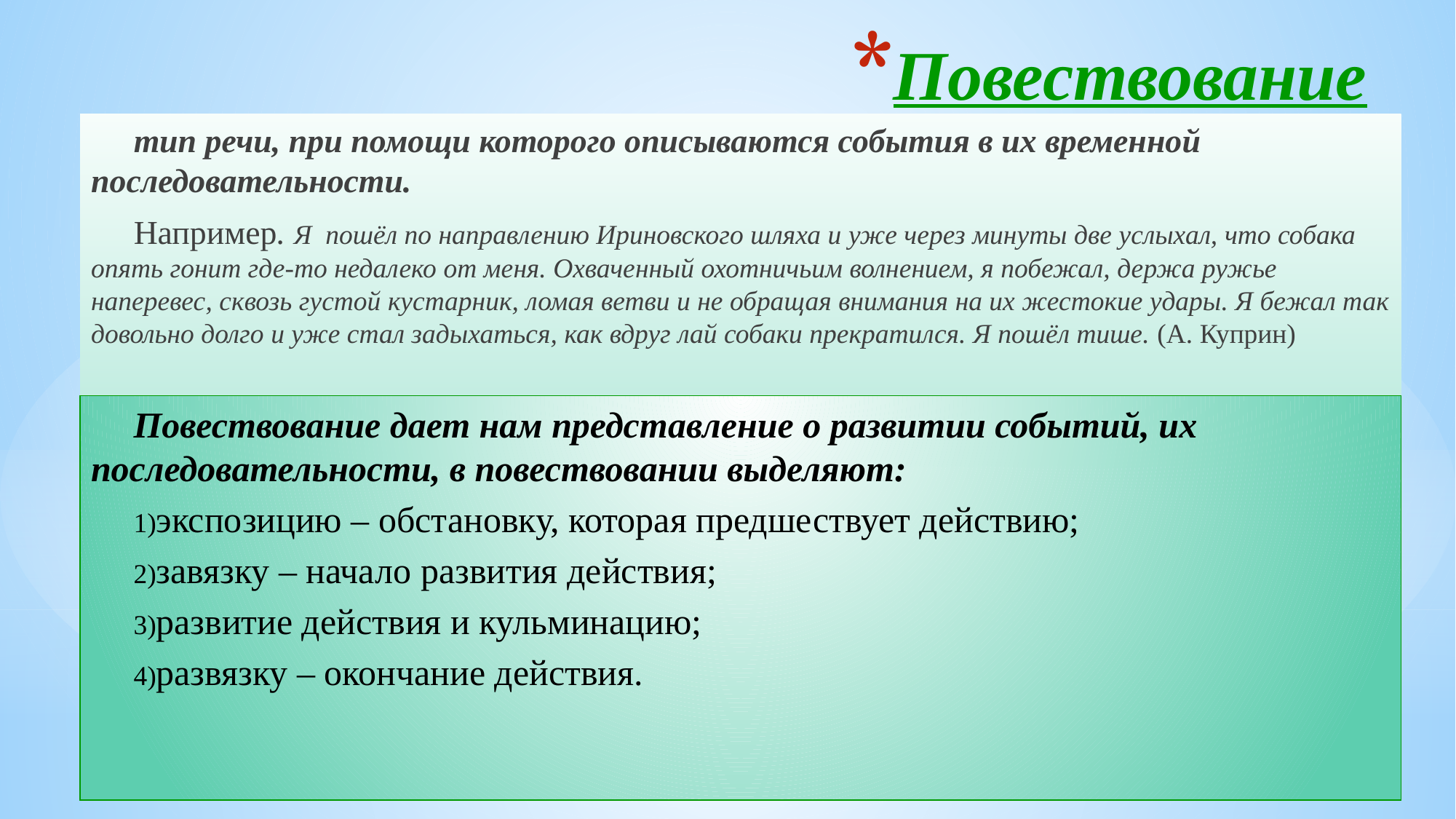

# Повествование
тип речи, при помощи которого описываются события в их временной последовательности.
Например. Я  пошёл по направлению Ириновского шляха и уже через минуты две услыхал, что собака опять гонит где-то недалеко от меня. Охваченный охотничьим волнением, я побежал, держа ружье наперевес, сквозь густой кустарник, ломая ветви и не обращая внимания на их жестокие удары. Я бежал так довольно долго и уже стал задыхаться, как вдруг лай собаки прекратился. Я пошёл тише. (А. Куприн)
Повествование дает нам представление о развитии событий, их последовательности, в повествовании выделяют:
экспозицию – обстановку, которая предшествует действию;
завязку – начало развития действия;
развитие действия и кульминацию;
развязку – окончание действия.